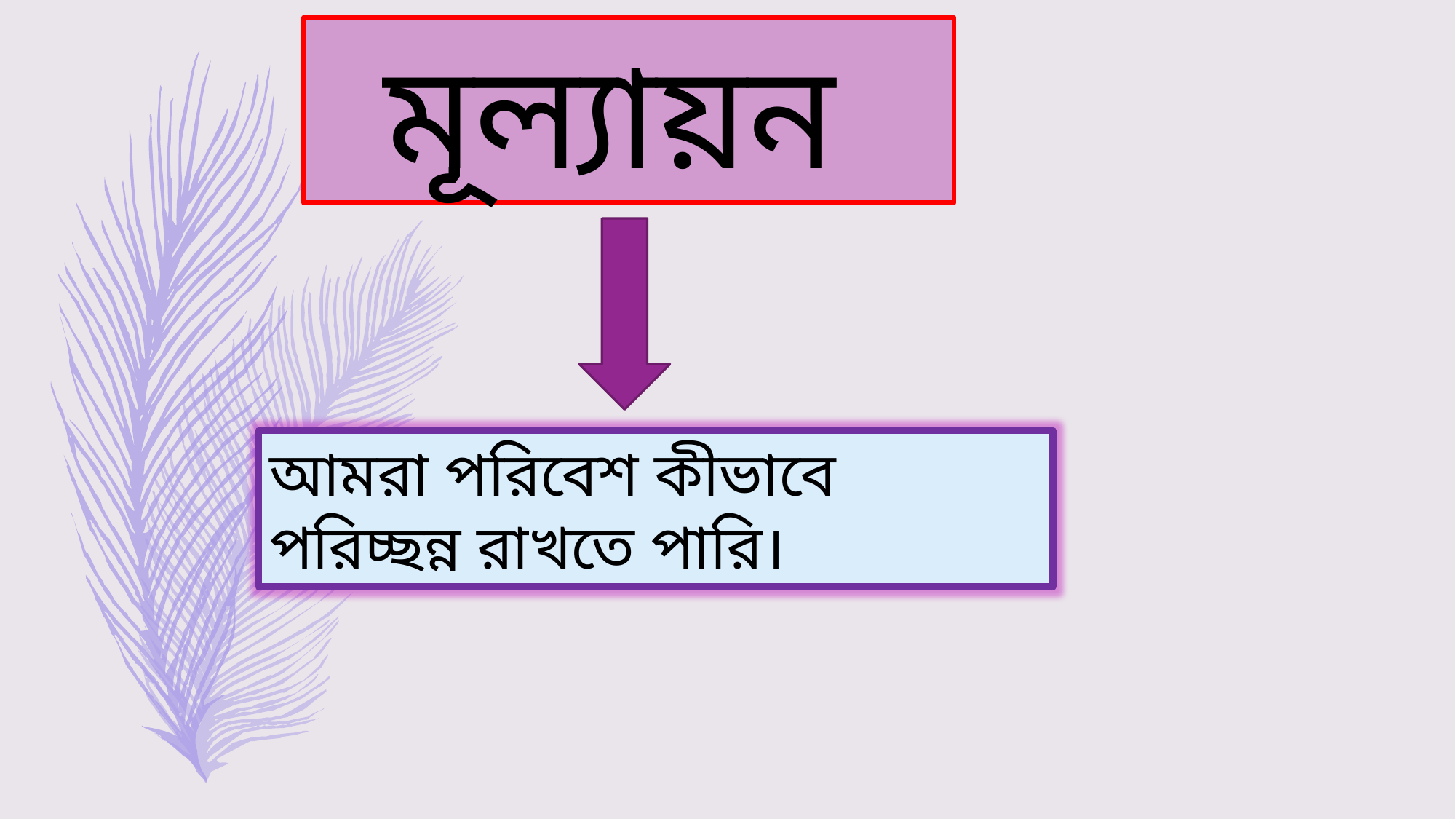

মূল্যায়ন

আমরা পরিবেশ কীভাবে পরিচ্ছন্ন রাখতে পারি।